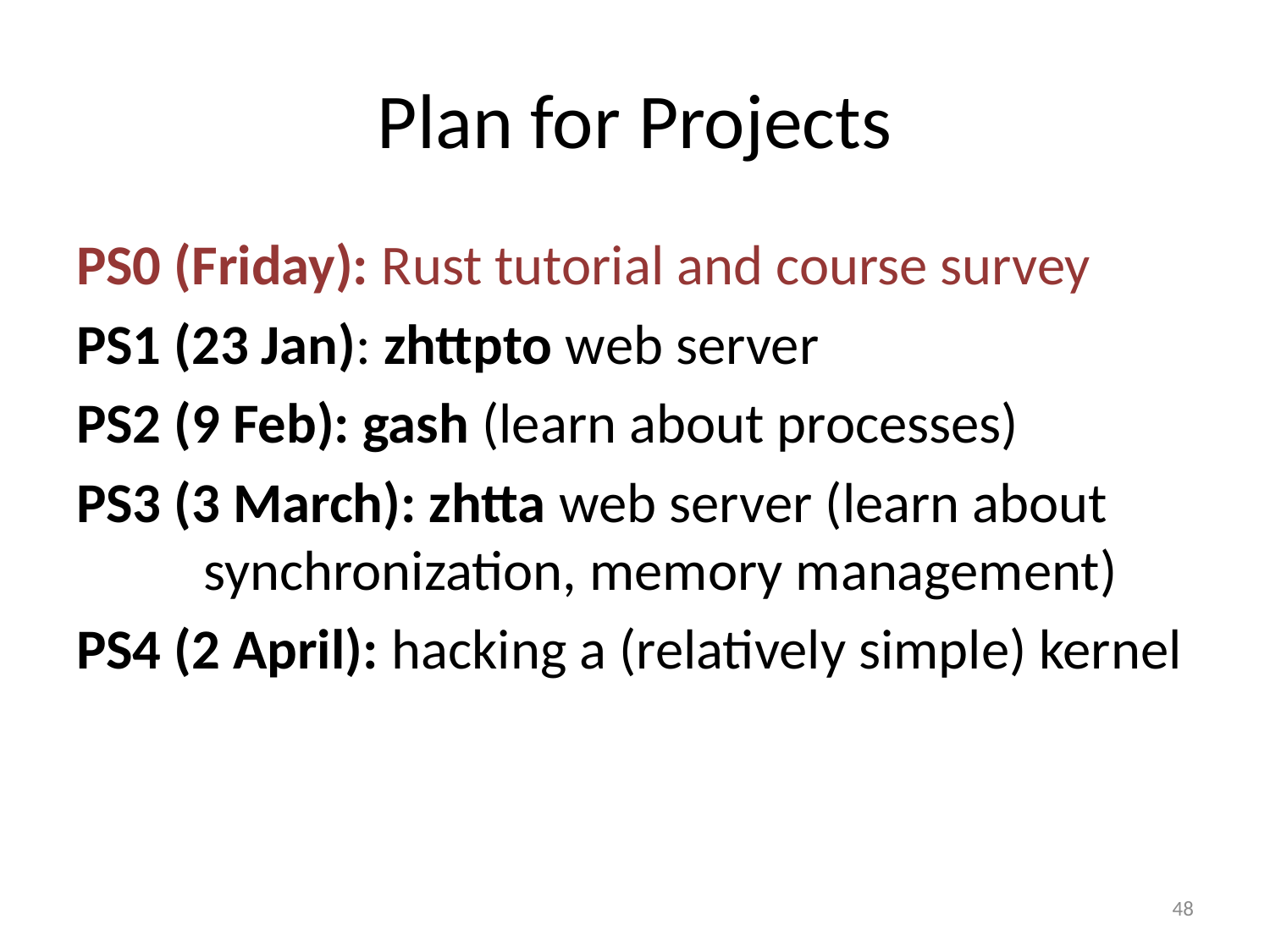

# Plan for Projects
PS0 (Friday): Rust tutorial and course survey
PS1 (23 Jan): zhttpto web server
PS2 (9 Feb): gash (learn about processes)
PS3 (3 March): zhtta web server (learn about 	synchronization, memory management)
PS4 (2 April): hacking a (relatively simple) kernel

48